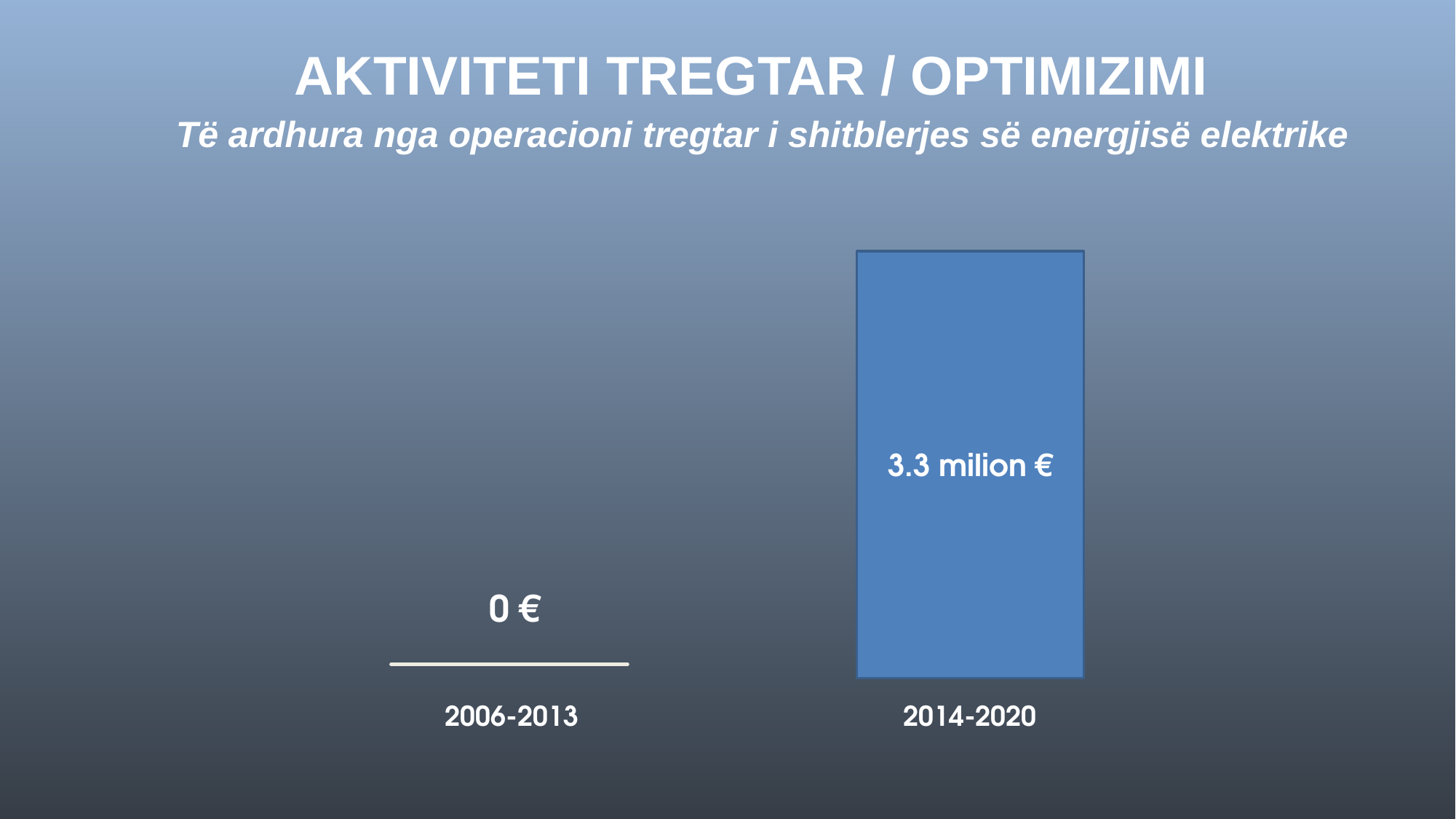

AKTIVITETI TREGTAR / OPTIMIZIMI

 Të ardhura nga operacioni tregtar i shitblerjes së energjisë elektrike
3.3 milion €
0 €
2006-2013
2014-2020